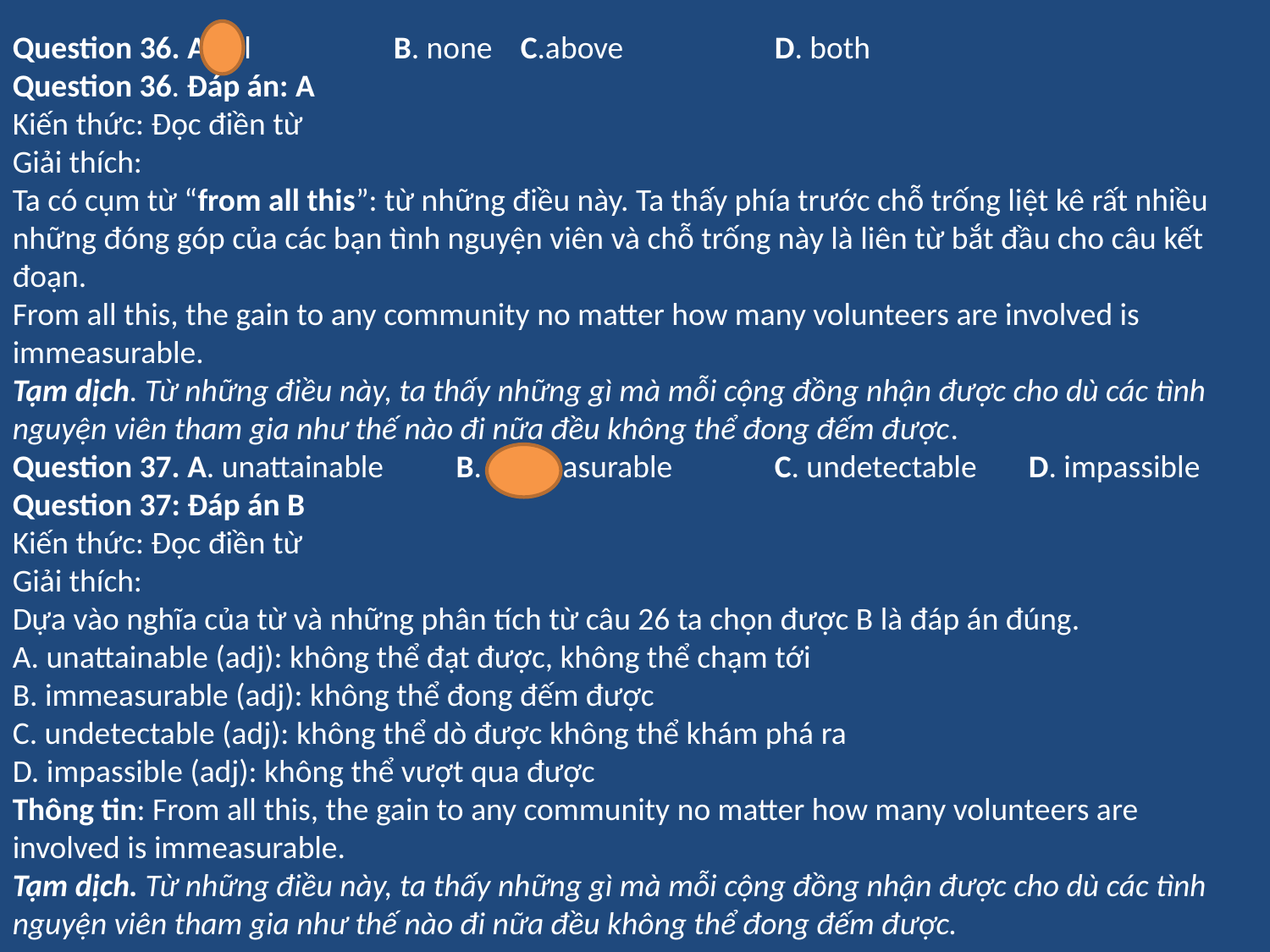

Question 36. A. all          	B. none 	C.above          	D. both
Question 36. Đáp án: A
Kiến thức: Đọc điền từ
Giải thích:
Ta có cụm từ “from all this”: từ những điều này. Ta thấy phía trước chỗ trống liệt kê rất nhiều những đóng góp của các bạn tình nguyện viên và chỗ trống này là liên từ bắt đầu cho câu kết đoạn.
From all this, the gain to any community no matter how many volunteers are involved is immeasurable.
Tạm dịch. Từ những điều này, ta thấy những gì mà mỗi cộng đồng nhận được cho dù các tình nguyện viên tham gia như thế nào đi nữa đều không thể đong đếm được.
Question 37. A. unattainable          B. immeasurable    	C. undetectable       	D. impassible
Question 37: Đáp án B
Kiến thức: Đọc điền từ
Giải thích:
Dựa vào nghĩa của từ và những phân tích từ câu 26 ta chọn được B là đáp án đúng.
A. unattainable (adj): không thể đạt được, không thể chạm tới
B. immeasurable (adj): không thể đong đếm được
C. undetectable (adj): không thể dò được không thể khám phá ra
D. impassible (adj): không thể vượt qua được
Thông tin: From all this, the gain to any community no matter how many volunteers are involved is immeasurable.
Tạm dịch. Từ những điều này, ta thấy những gì mà mỗi cộng đồng nhận được cho dù các tình nguyện viên tham gia như thế nào đi nữa đều không thể đong đếm được.